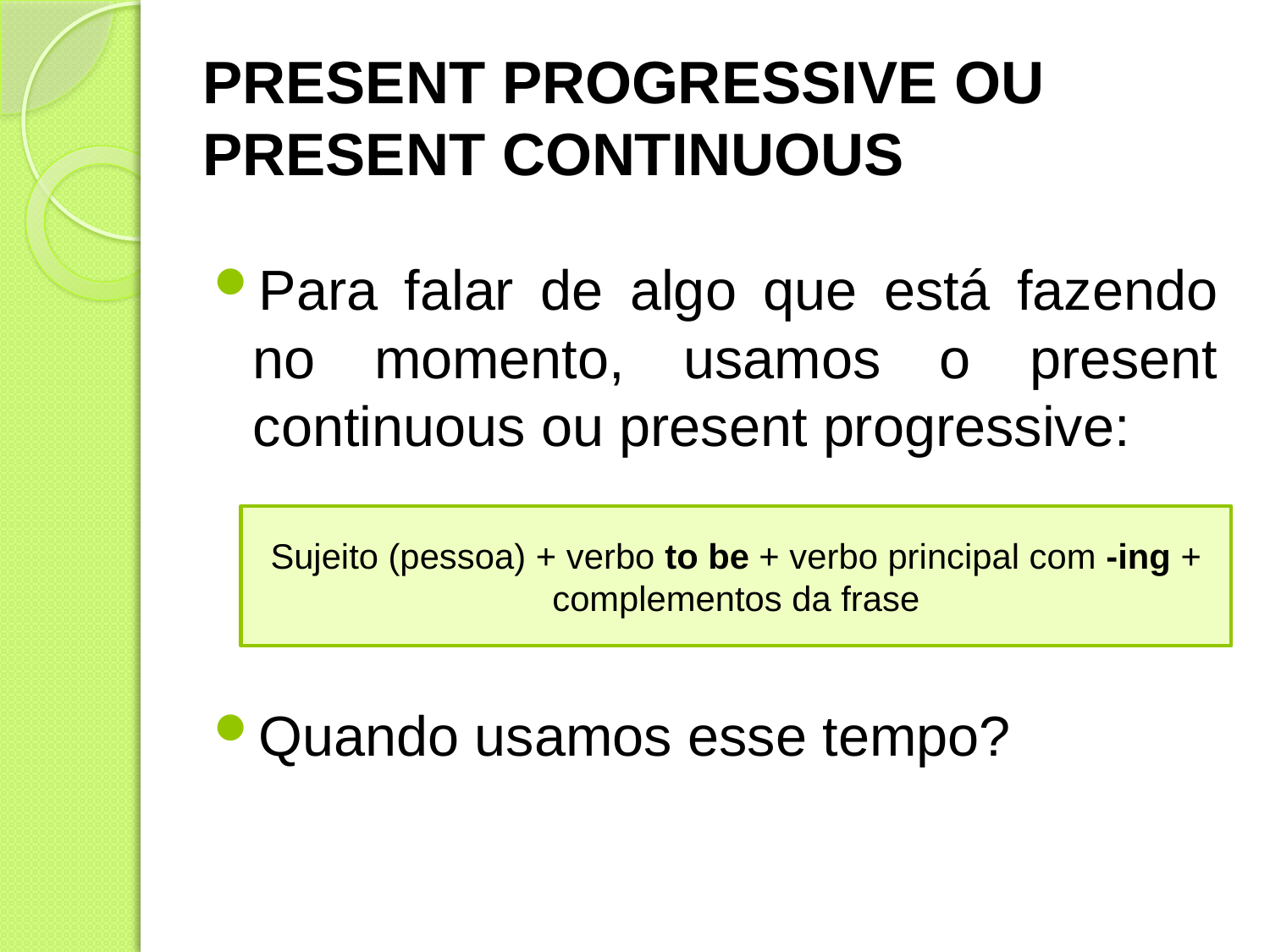

# PRESENT PROGRESSIVE OU PRESENT CONTINUOUS
Para falar de algo que está fazendo no momento, usamos o present continuous ou present progressive:
Sujeito (pessoa) + verbo to be + verbo principal com -ing + complementos da frase
Quando usamos esse tempo?